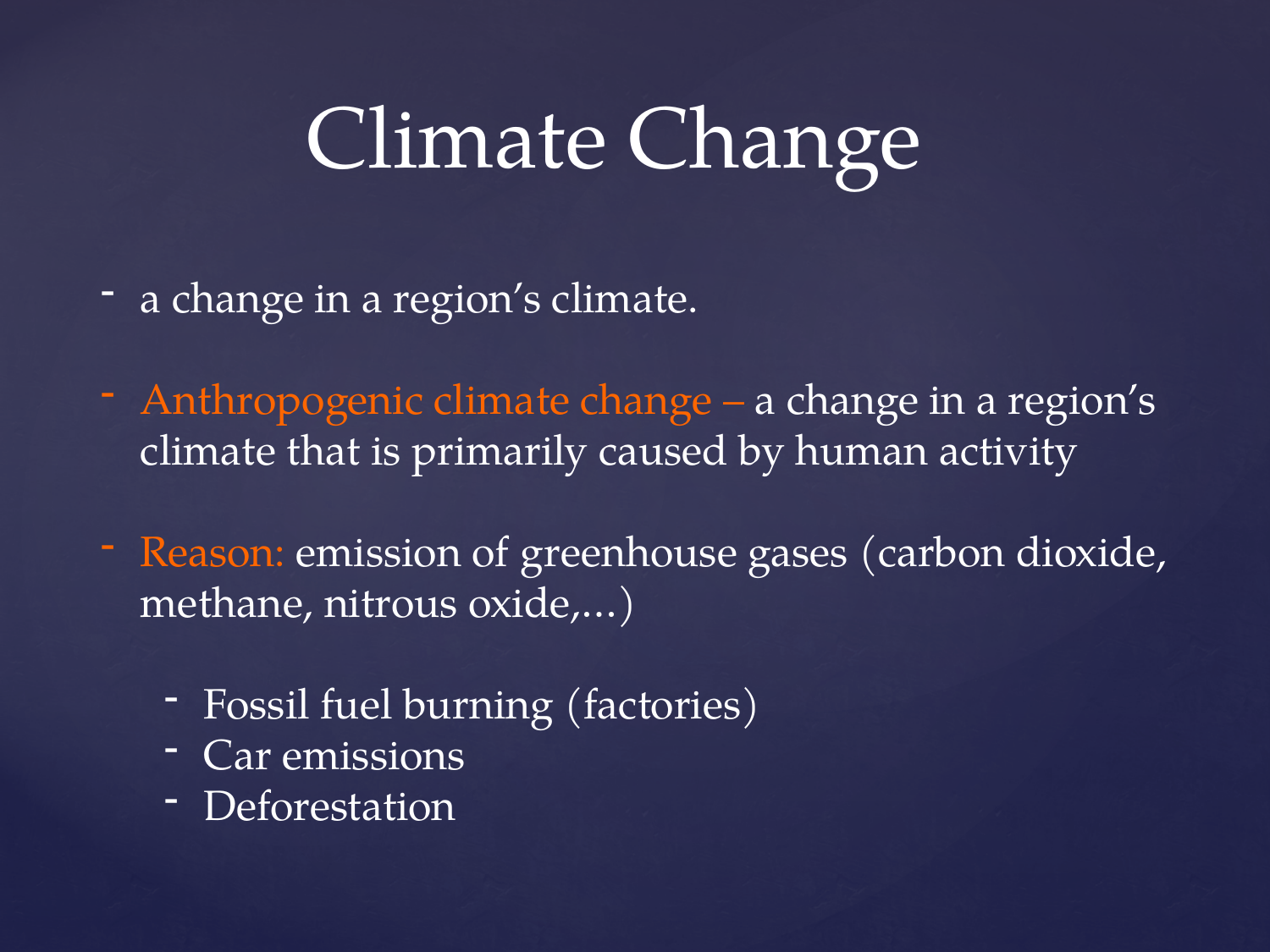

# Climate Change
a change in a region’s climate.

Anthropogenic climate change – a change in a region’s climate that is primarily caused by human activity

Reason: emission of greenhouse gases (carbon dioxide, methane, nitrous oxide,…)

Fossil fuel burning (factories)
Car emissions
Deforestation